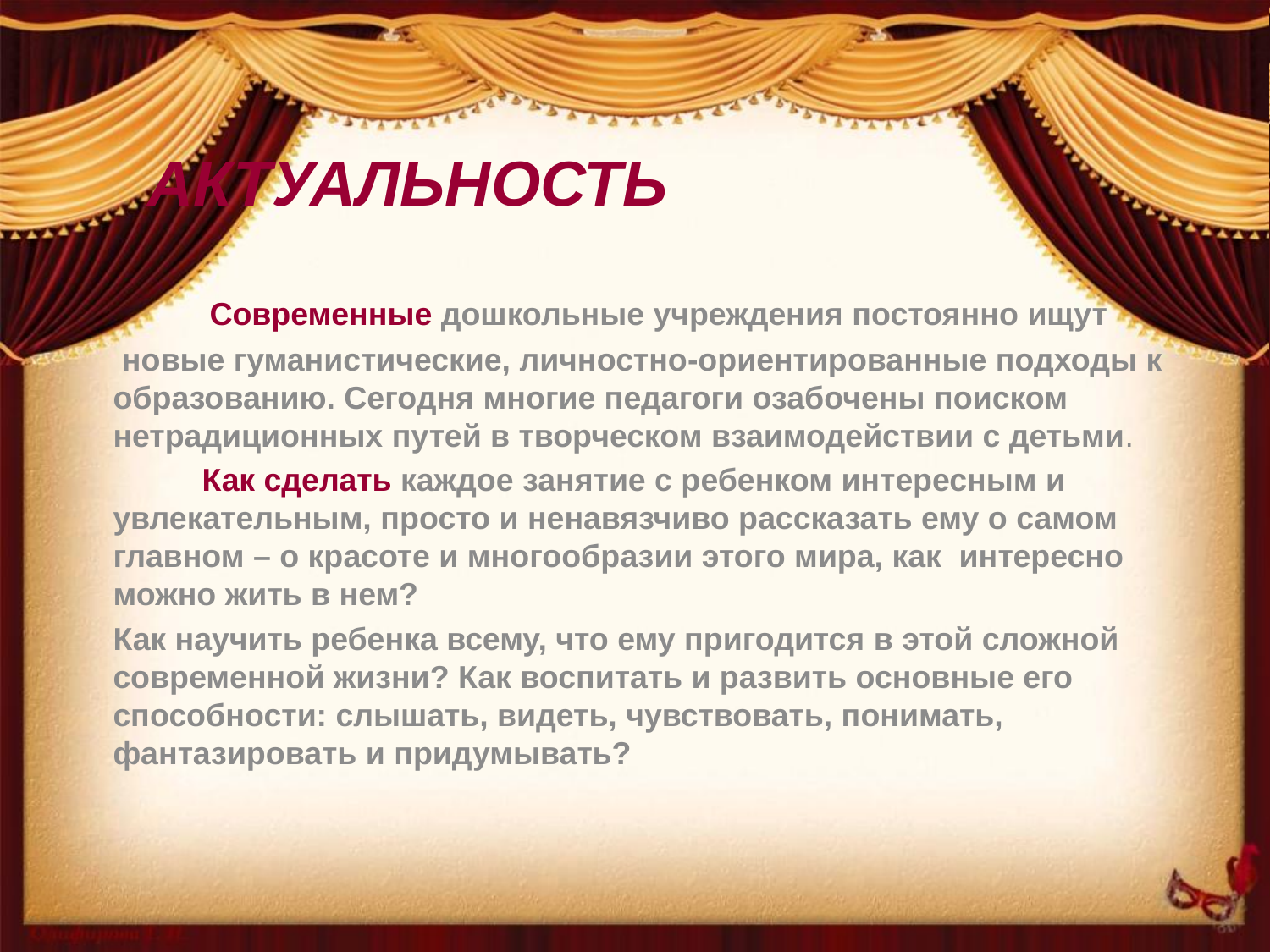

Актуальность
            Современные дошкольные учреждения постоянно ищут
 новые гуманистические, личностно-ориентированные подходы к образованию. Сегодня многие педагоги озабочены поиском нетрадиционных путей в творческом взаимодействии с детьми.
          Как сделать каждое занятие с ребенком интересным и увлекательным, просто и ненавязчиво рассказать ему о самом главном – о красоте и многообразии этого мира, как  интересно можно жить в нем?
Как научить ребенка всему, что ему пригодится в этой сложной современной жизни? Как воспитать и развить основные его способности: слышать, видеть, чувствовать, понимать, фантазировать и придумывать?